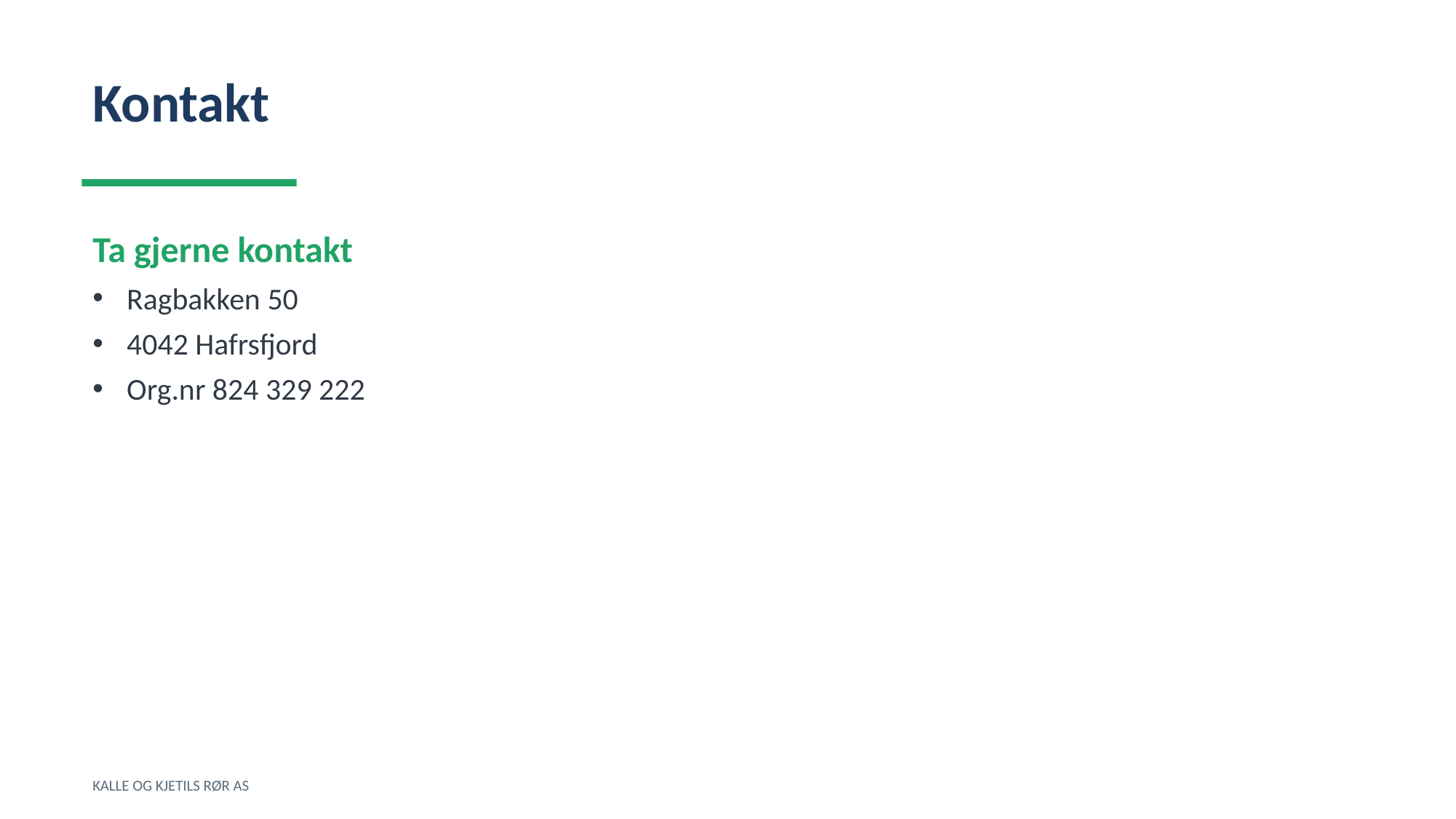

Kontakt

Ta gjerne kontakt
Ragbakken 50
4042 Hafrsfjord
Org.nr 824 329 222
KALLE OG KJETILS RØR AS